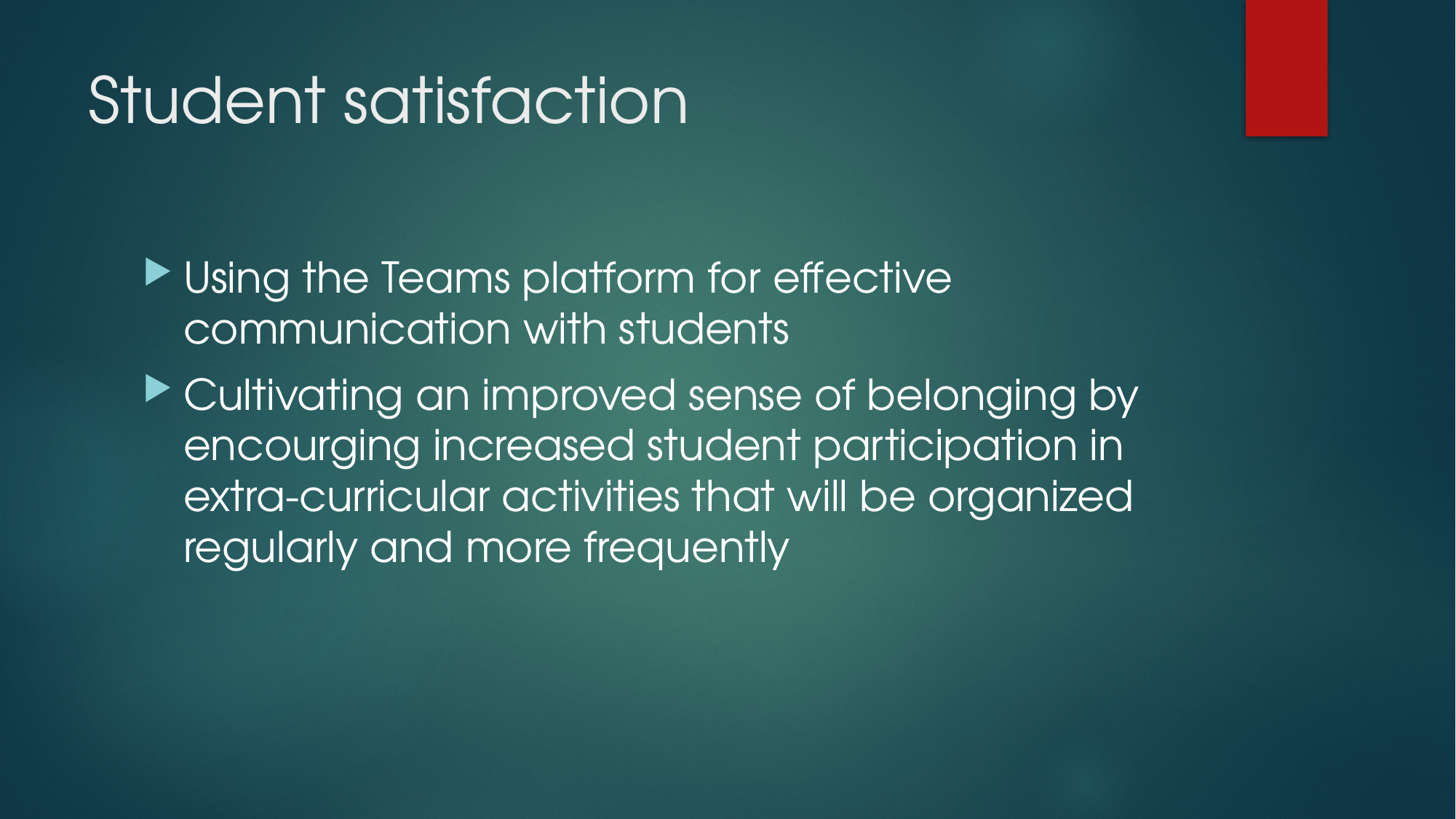

# Student satisfaction
Using the Teams platform for effective communication with students
Cultivating an improved sense of belonging by encourging increased student participation in extra-curricular activities that will be organized regularly and more frequently